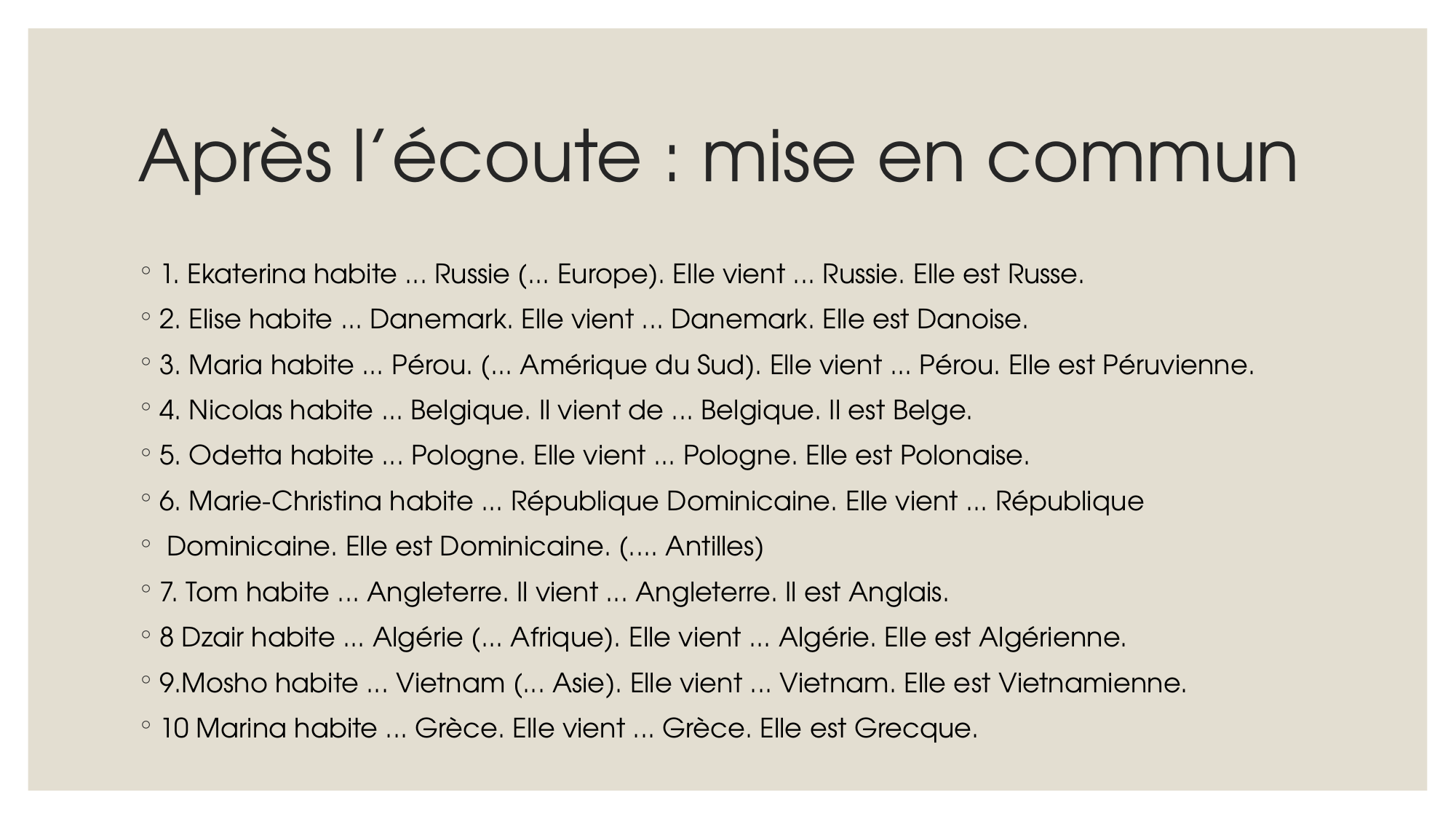

# Après l’écoute : mise en commun
1. Ekaterina habite ... Russie (... Europe). Elle vient ... Russie. Elle est Russe.
2. Elise habite ... Danemark. Elle vient ... Danemark. Elle est Danoise.
3. Maria habite ... Pérou. (... Amérique du Sud). Elle vient ... Pérou. Elle est Péruvienne.
4. Nicolas habite ... Belgique. Il vient de ... Belgique. Il est Belge.
5. Odetta habite ... Pologne. Elle vient ... Pologne. Elle est Polonaise.
6. Marie-Christina habite ... République Dominicaine. Elle vient ... République
 Dominicaine. Elle est Dominicaine. (.... Antilles)
7. Tom habite ... Angleterre. Il vient ... Angleterre. Il est Anglais.
8 Dzair habite ... Algérie (... Afrique). Elle vient ... Algérie. Elle est Algérienne.
9.Mosho habite ... Vietnam (... Asie). Elle vient ... Vietnam. Elle est Vietnamienne.
10 Marina habite ... Grèce. Elle vient ... Grèce. Elle est Grecque.